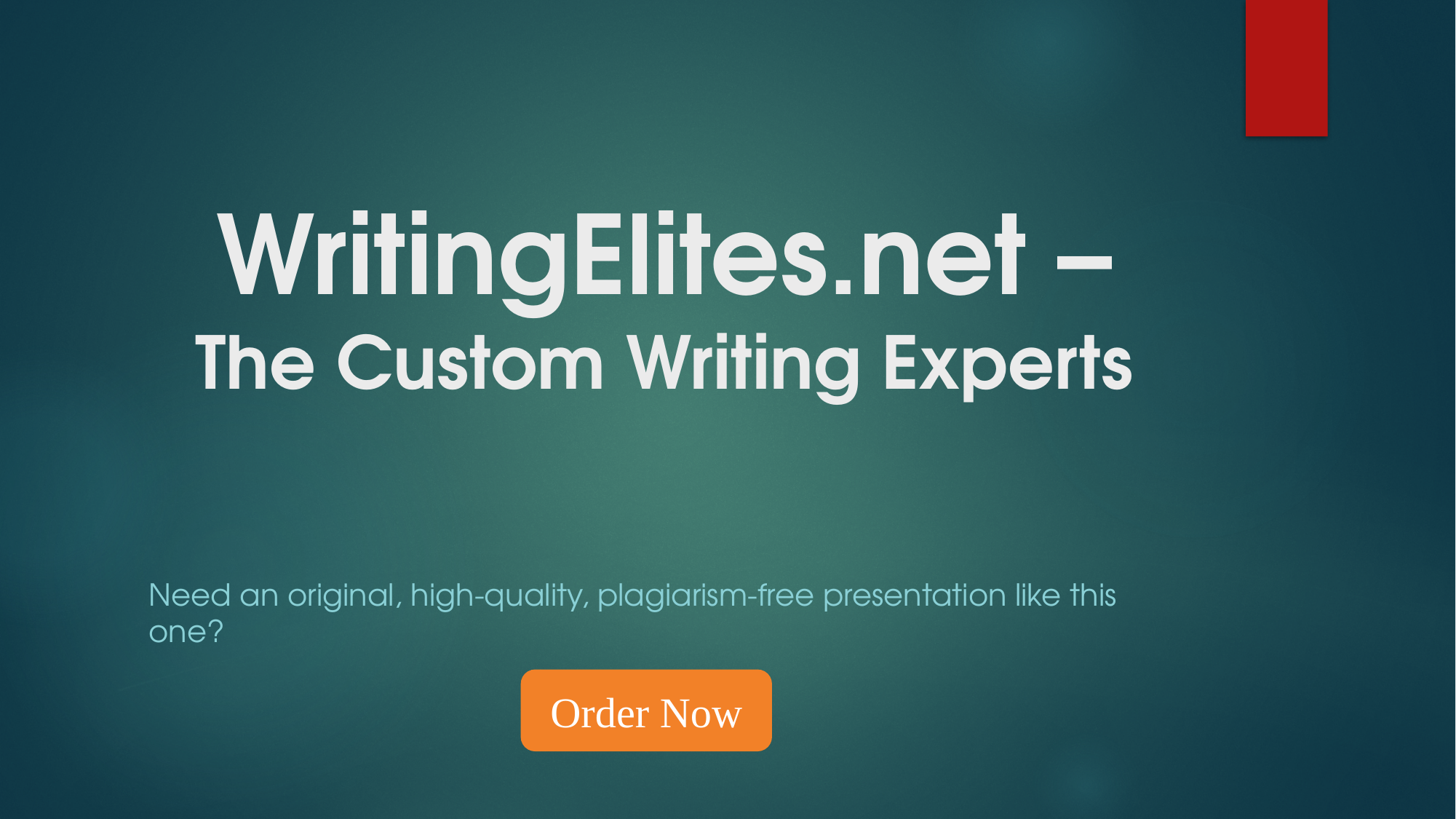

# WritingElites.net – The Custom Writing Experts
Need an original, high-quality, plagiarism-free presentation like this one?
Order Now